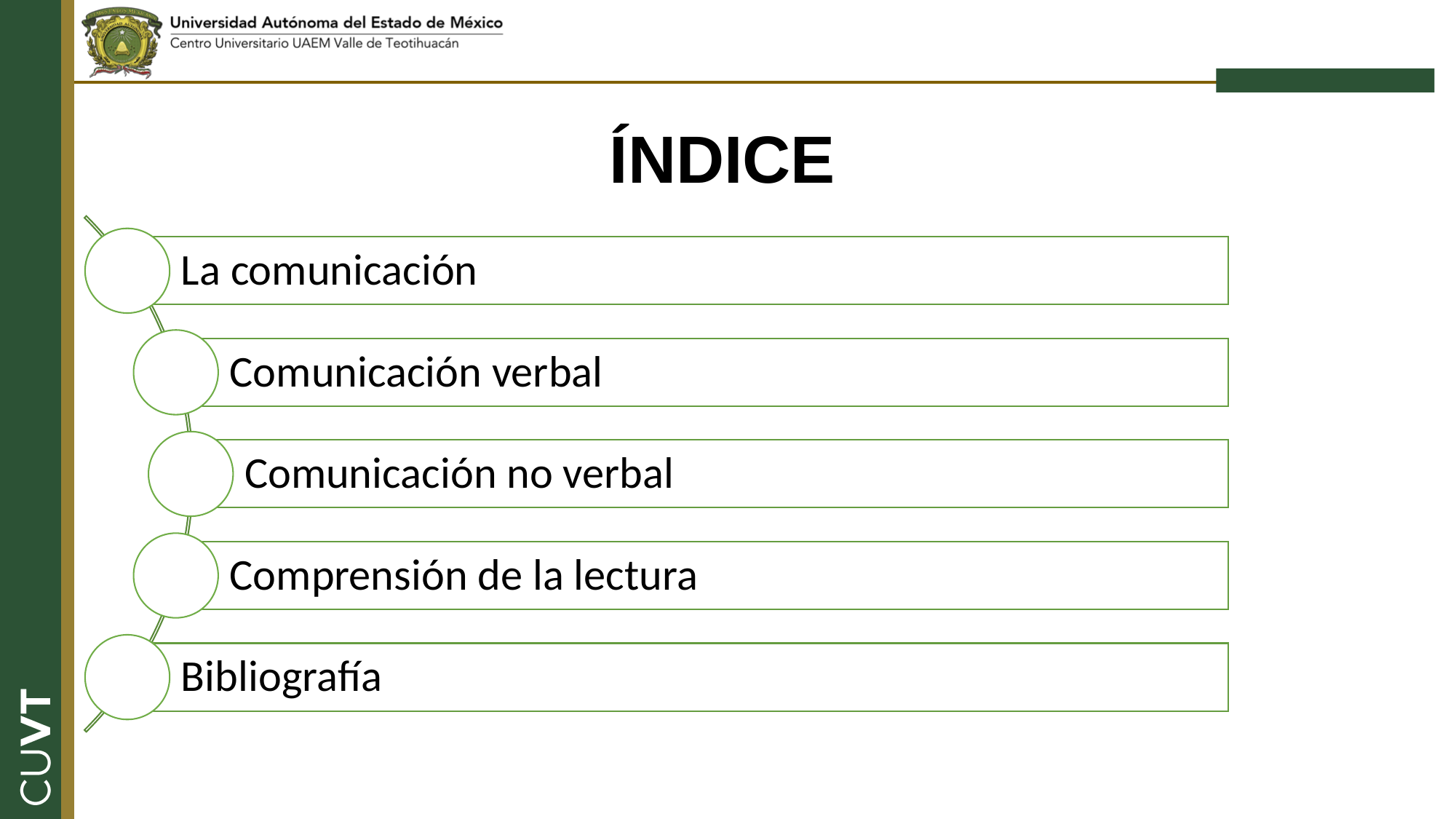

ÍNDICE
La comunicación
Comunicación verbal
Comunicación no verbal
Comprensión de la lectura
Bibliografía